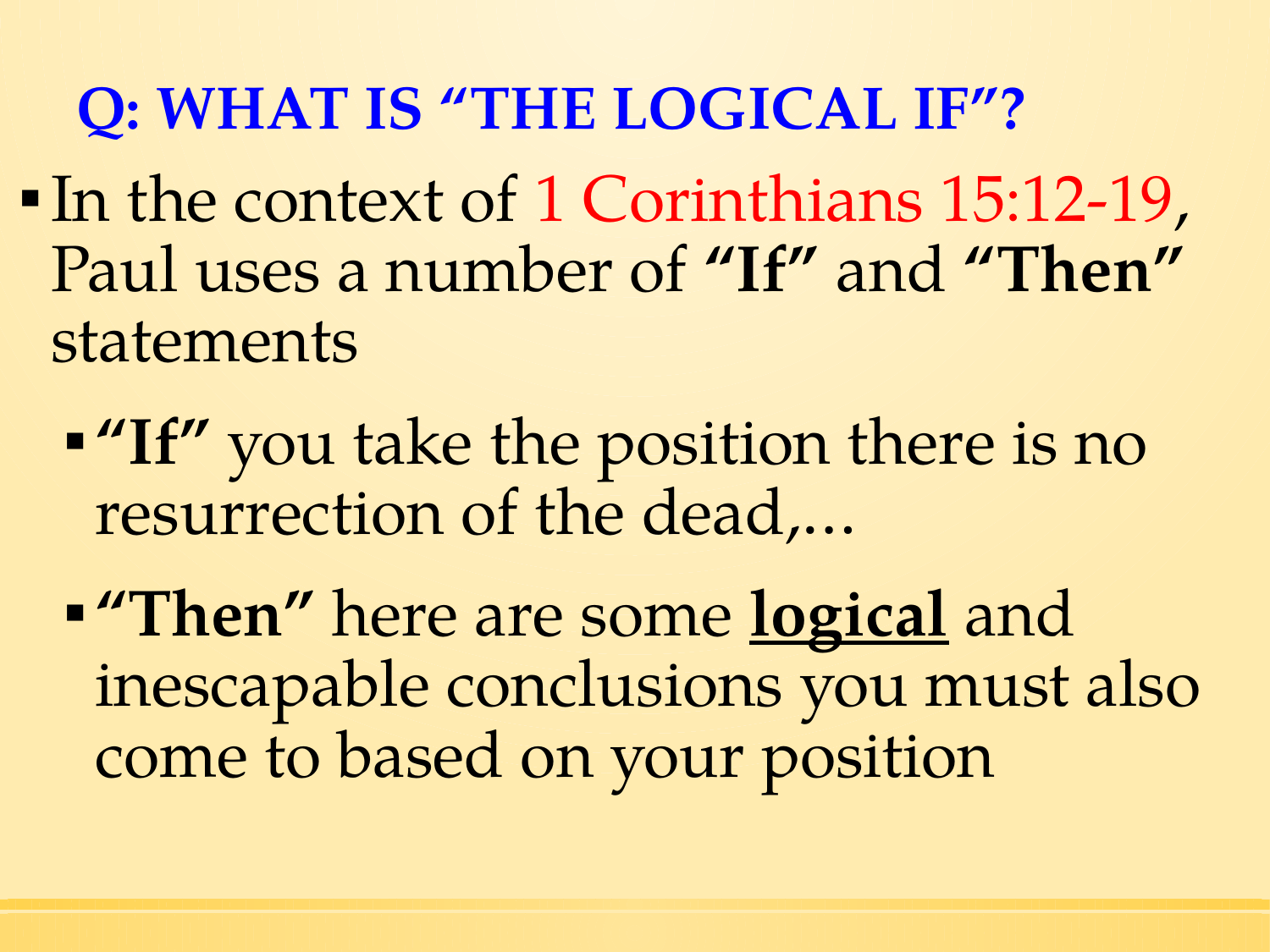

# Q: WHAT IS “THE LOGICAL IF”?
In the context of 1 Corinthians 15:12-19, Paul uses a number of “If” and “Then” statements
“If” you take the position there is no resurrection of the dead,…
“Then” here are some logical and inescapable conclusions you must also come to based on your position